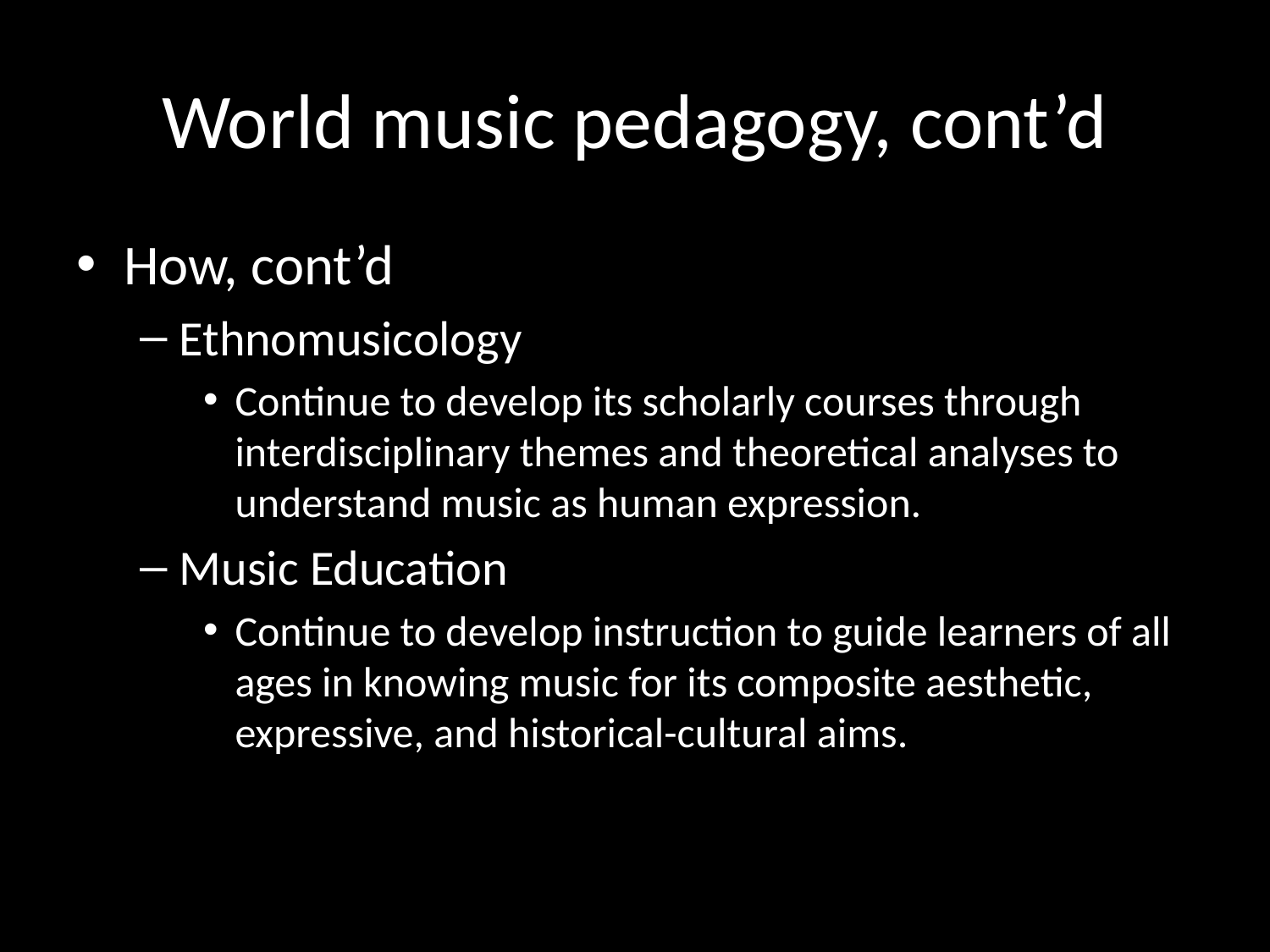

# World music pedagogy, cont’d
How, cont’d
Ethnomusicology
Continue to develop its scholarly courses through interdisciplinary themes and theoretical analyses to understand music as human expression.
Music Education
Continue to develop instruction to guide learners of all ages in knowing music for its composite aesthetic, expressive, and historical-cultural aims.